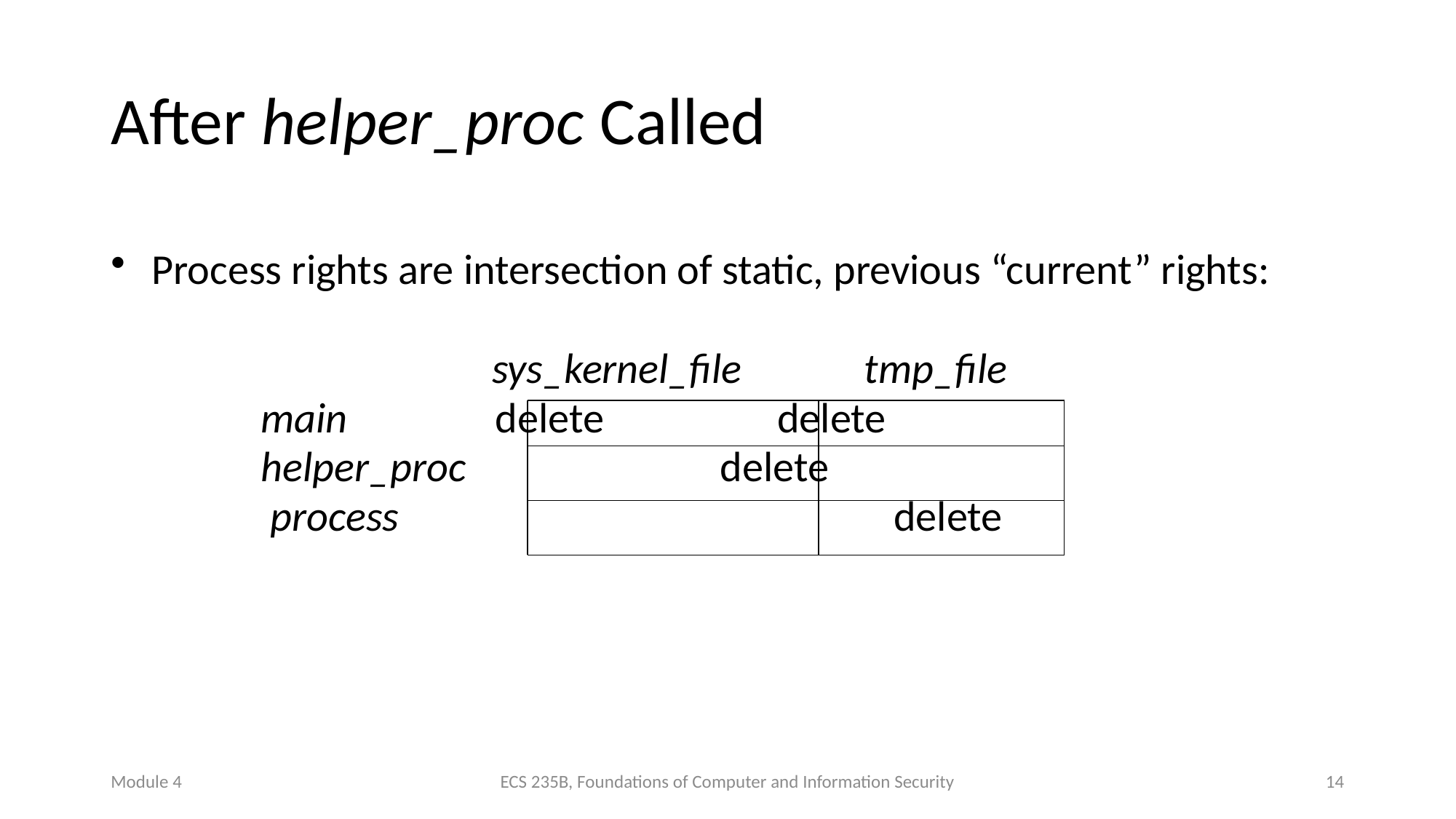

# After helper_proc Called
Process rights are intersection of static, previous “current” rights:

	    	                        sys_kernel_file	      tmp_file
   		main	             delete                  delete
 		helper_proc	                         delete
  		 process	                                           delete
Module 4
ECS 235B, Foundations of Computer and Information Security
14